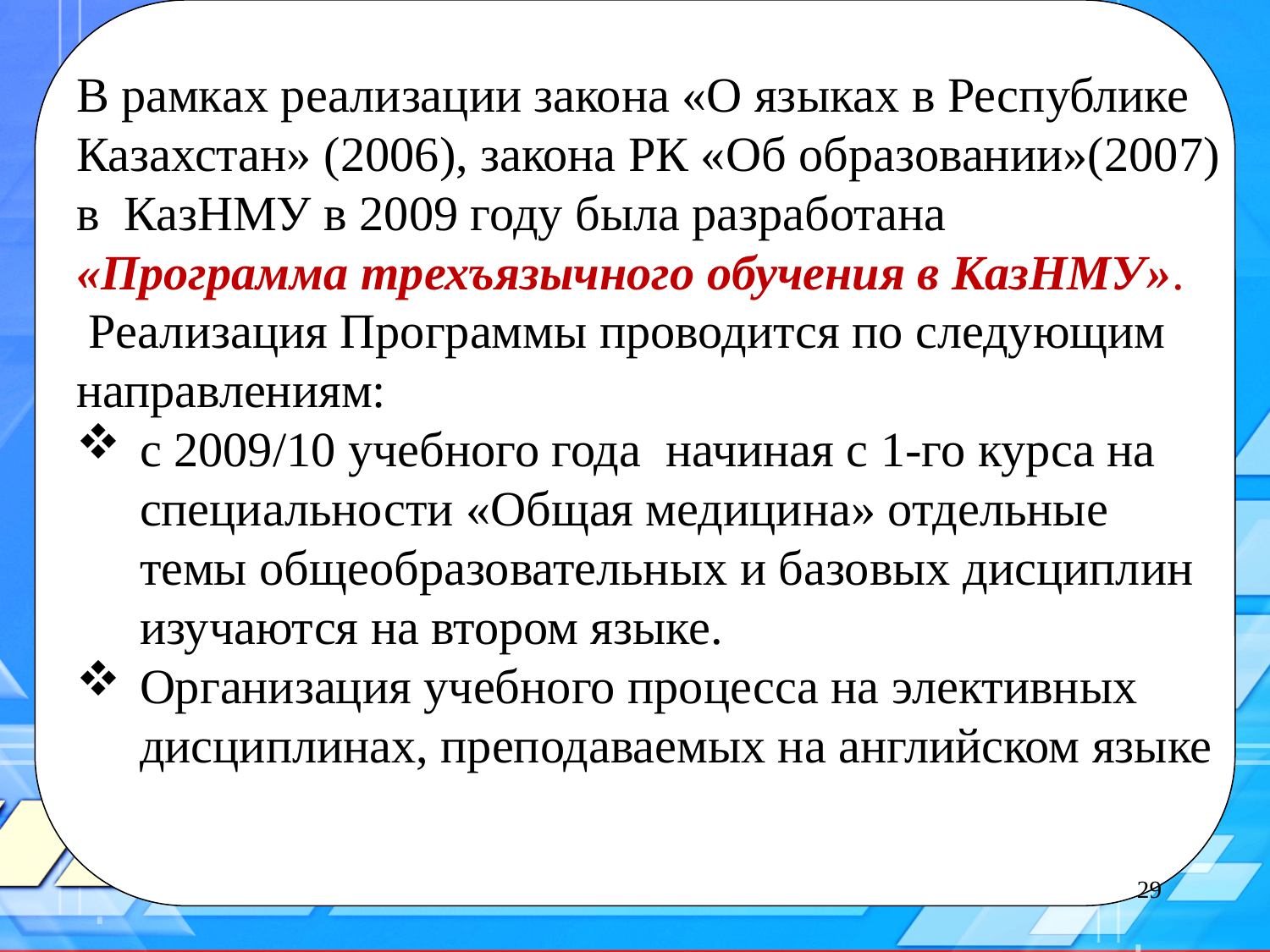

В рамках реализации закона «О языках в Республике Казахстан» (2006), закона РК «Об образовании»(2007) в  КазНМУ в 2009 году была разработана  «Программа трехъязычного обучения в КазНМУ».
 Реализация Программы проводится по следующим направлениям:
с 2009/10 учебного года  начиная с 1-го курса на специальности «Общая медицина» отдельные темы общеобразовательных и базовых дисциплин изучаются на втором языке.
Организация учебного процесса на элективных дисциплинах, преподаваемых на английском языке

29